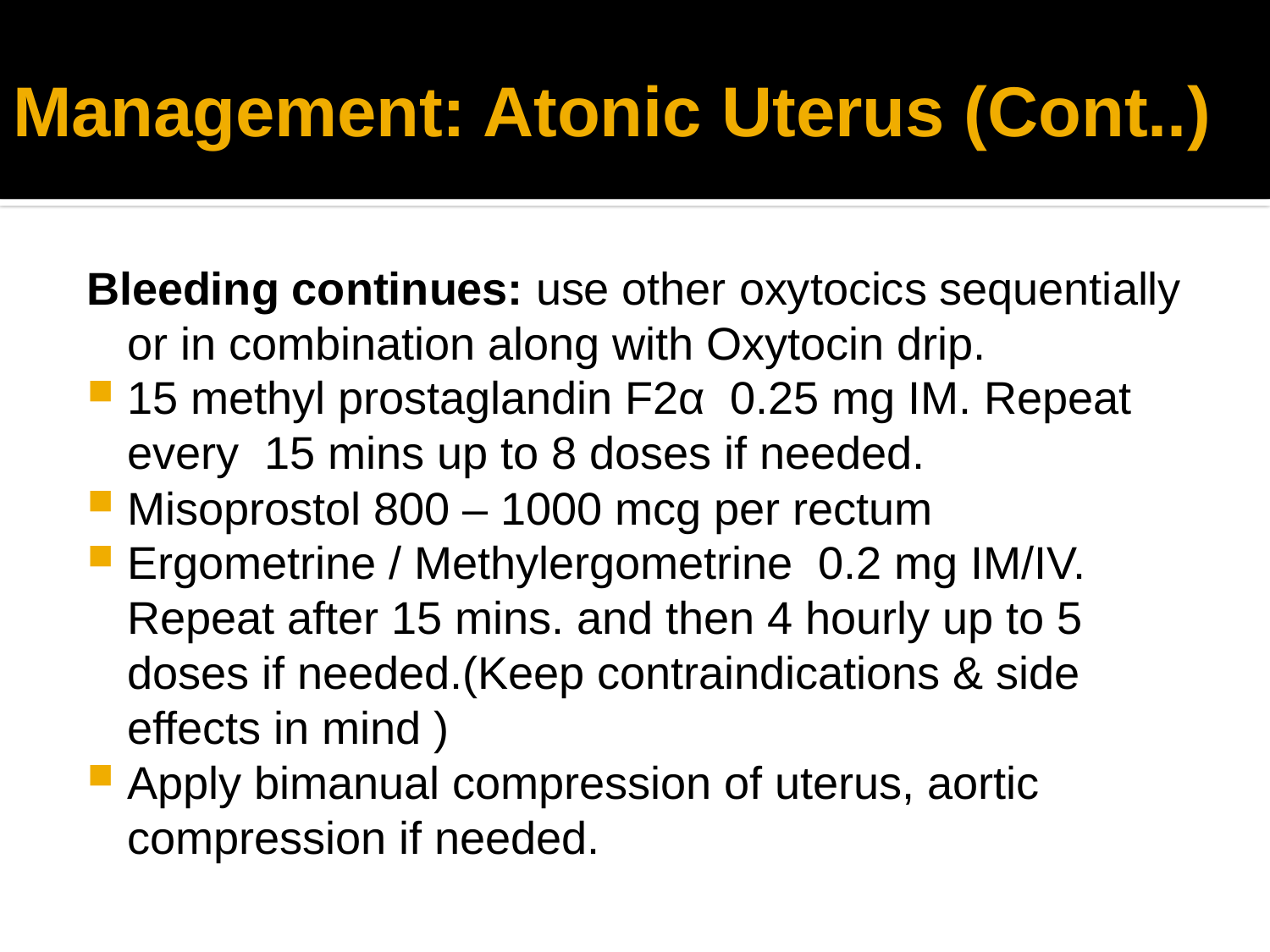

# Management: Atonic Uterus (Cont..)
Bleeding continues: use other oxytocics sequentially or in combination along with Oxytocin drip.
15 methyl prostaglandin F2α  0.25 mg IM. Repeat every  15 mins up to 8 doses if needed.
Misoprostol 800 – 1000 mcg per rectum
Ergometrine / Methylergometrine  0.2 mg IM/IV. Repeat after 15 mins. and then 4 hourly up to 5 doses if needed.(Keep contraindications & side effects in mind )
Apply bimanual compression of uterus, aortic compression if needed.